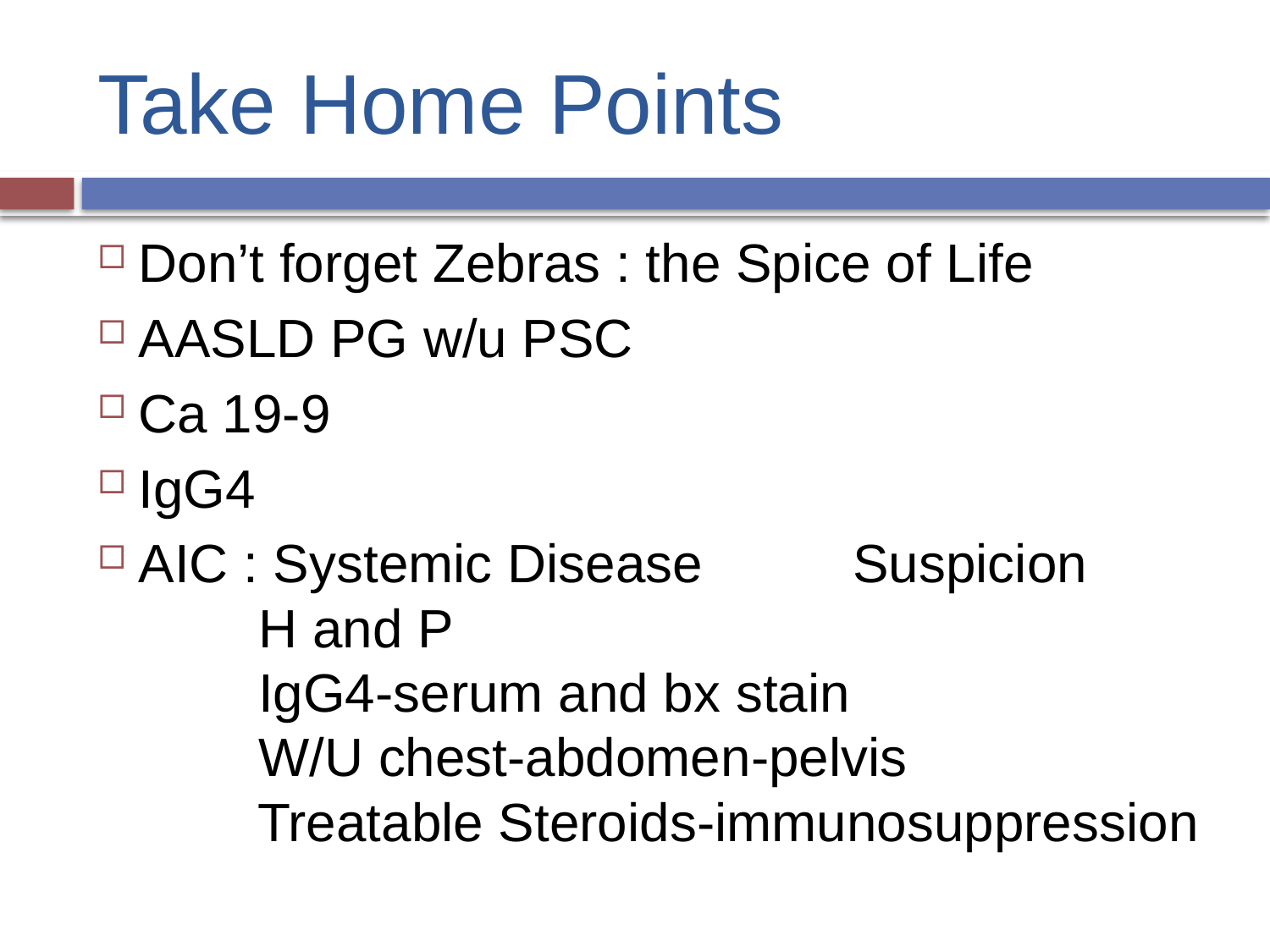

# Take Home Points
Don’t forget Zebras : the Spice of Life
AASLD PG w/u PSC
Ca 19-9
IgG4
AIC : Systemic Disease          Suspicion
        H and P
        IgG4-serum and bx stain
        W/U chest-abdomen-pelvis
        Treatable Steroids-immunosuppression